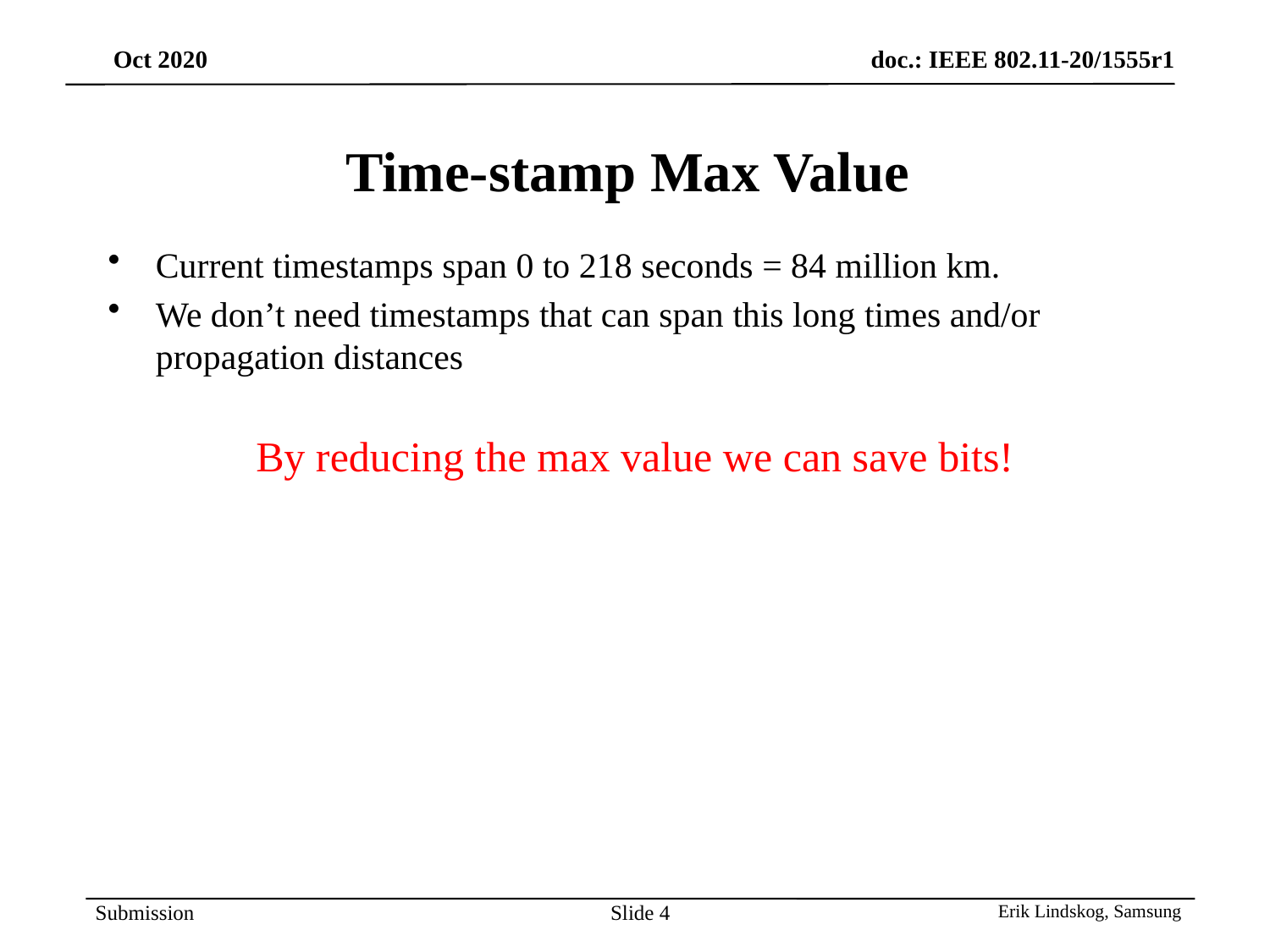

# Time-stamp Max Value
Current timestamps span 0 to 218 seconds = 84 million km.
We don’t need timestamps that can span this long times and/or propagation distances

By reducing the max value we can save bits!

Slide 4
Erik Lindskog, Samsung